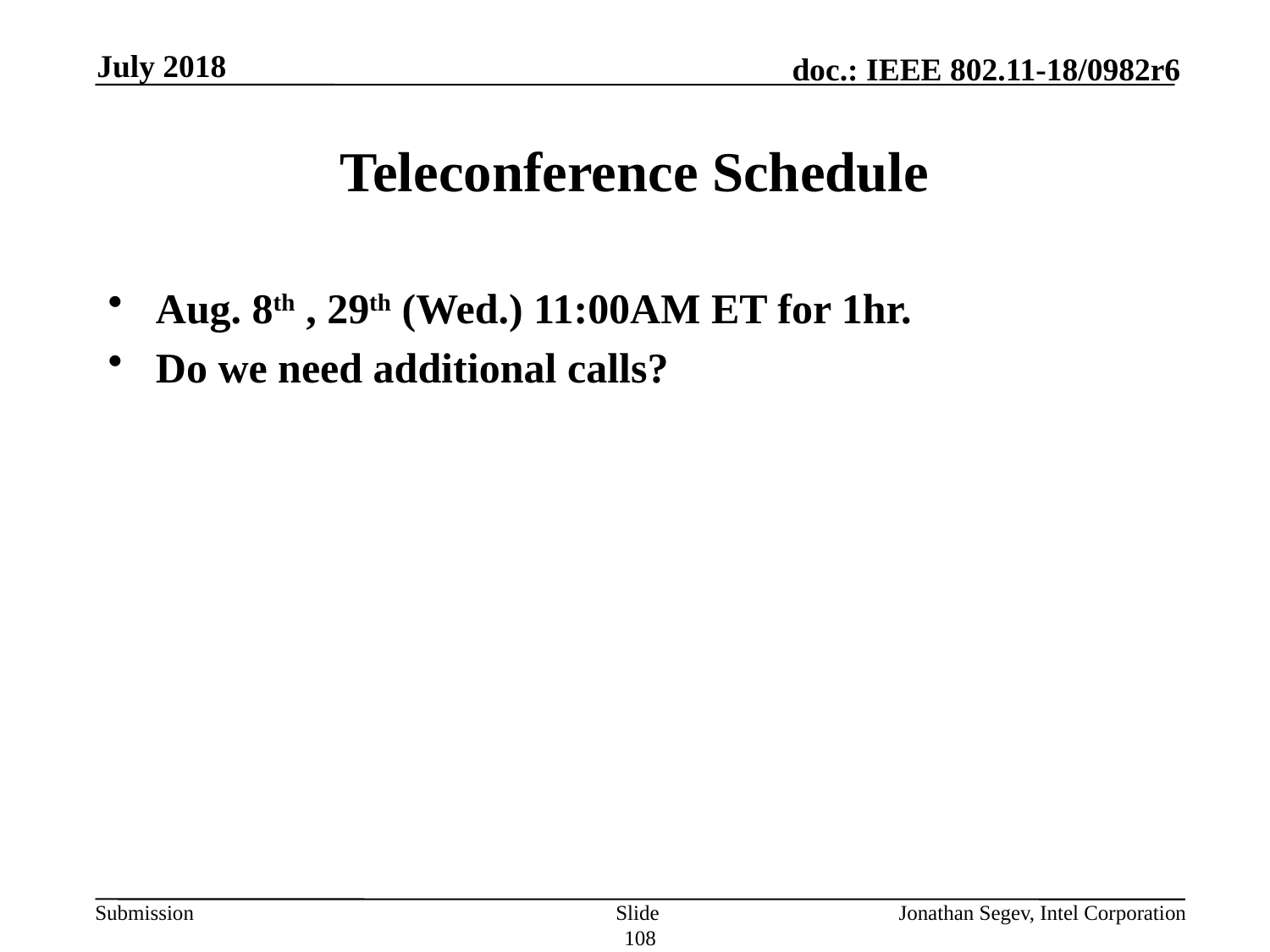

July 2018
# Teleconference Schedule
Aug. 8th , 29th (Wed.) 11:00AM ET for 1hr.
Do we need additional calls?

Slide 108
Jonathan Segev, Intel Corporation